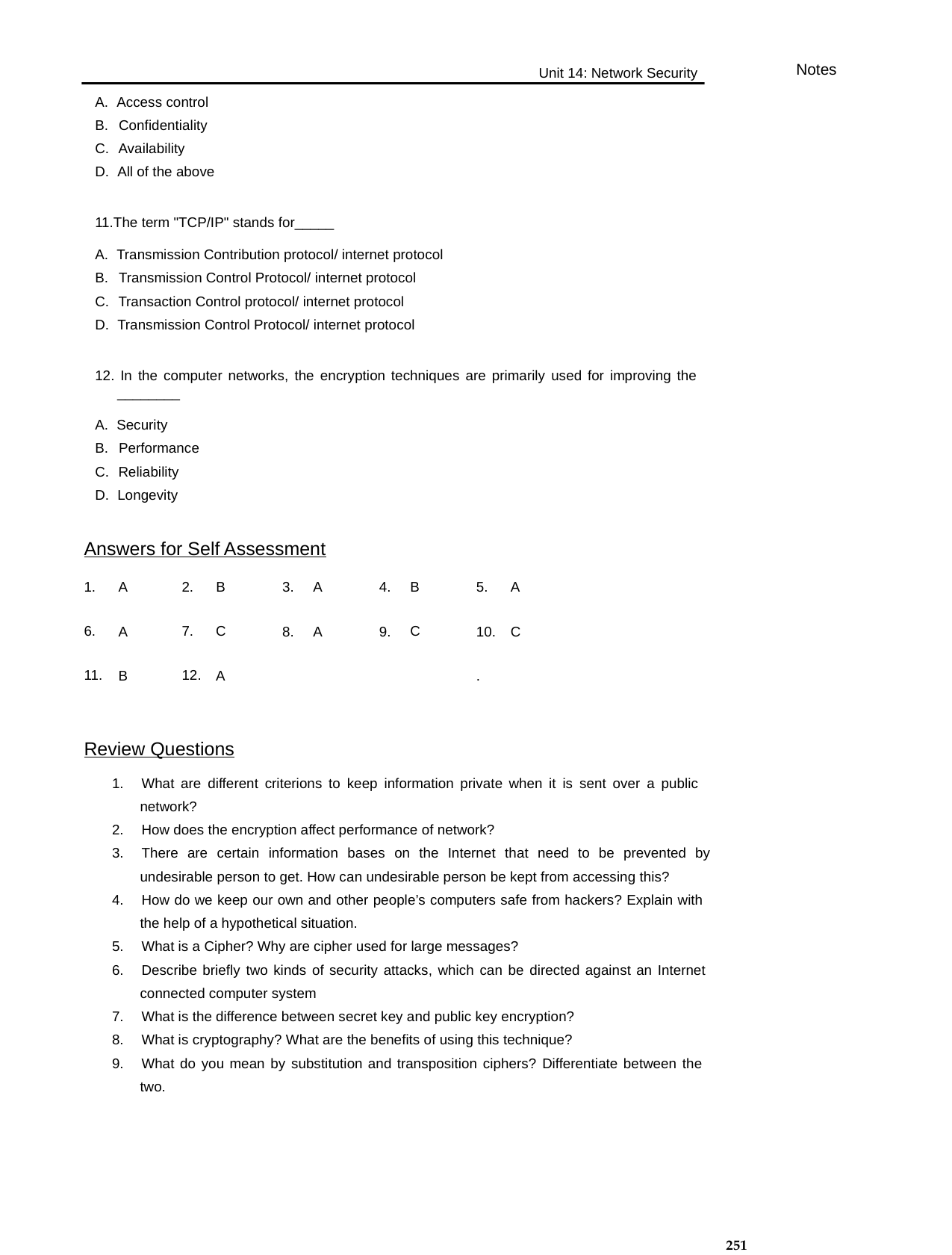

Notes
Unit 14: Network Security

A. Access control
B. Confidentiality
C. Availability
D. All of the above
11.The term "TCP/IP" stands for_____
A. Transmission Contribution protocol/ internet protocol
B. Transmission Control Protocol/ internet protocol
C. Transaction Control protocol/ internet protocol
D. Transmission Control Protocol/ internet protocol
12. In the computer networks, the encryption techniques are primarily used for improving the
________
A. Security
B. Performance
C. Reliability
D. Longevity
Answers for Self Assessment
1.
A
A
B
2.
B
3.
8.
A
A
4.
9.
B
5.
10.
.
A
C
6.
7.
C
A
C
11.
12.
Review Questions
1. What are different criterions to keep information private when it is sent over a public
network?
2. How does the encryption affect performance of network?
3. There are certain information bases on the Internet that need to be prevented by
undesirable person to get. How can undesirable person be kept from accessing this?
4. How do we keep our own and other people’s computers safe from hackers? Explain with
the help of a hypothetical situation.
5. What is a Cipher? Why are cipher used for large messages?
6. Describe briefly two kinds of security attacks, which can be directed against an Internet
connected computer system
7. What is the difference between secret key and public key encryption?
8. What is cryptography? What are the benefits of using this technique?
9. What do you mean by substitution and transposition ciphers? Differentiate between the
two.
251